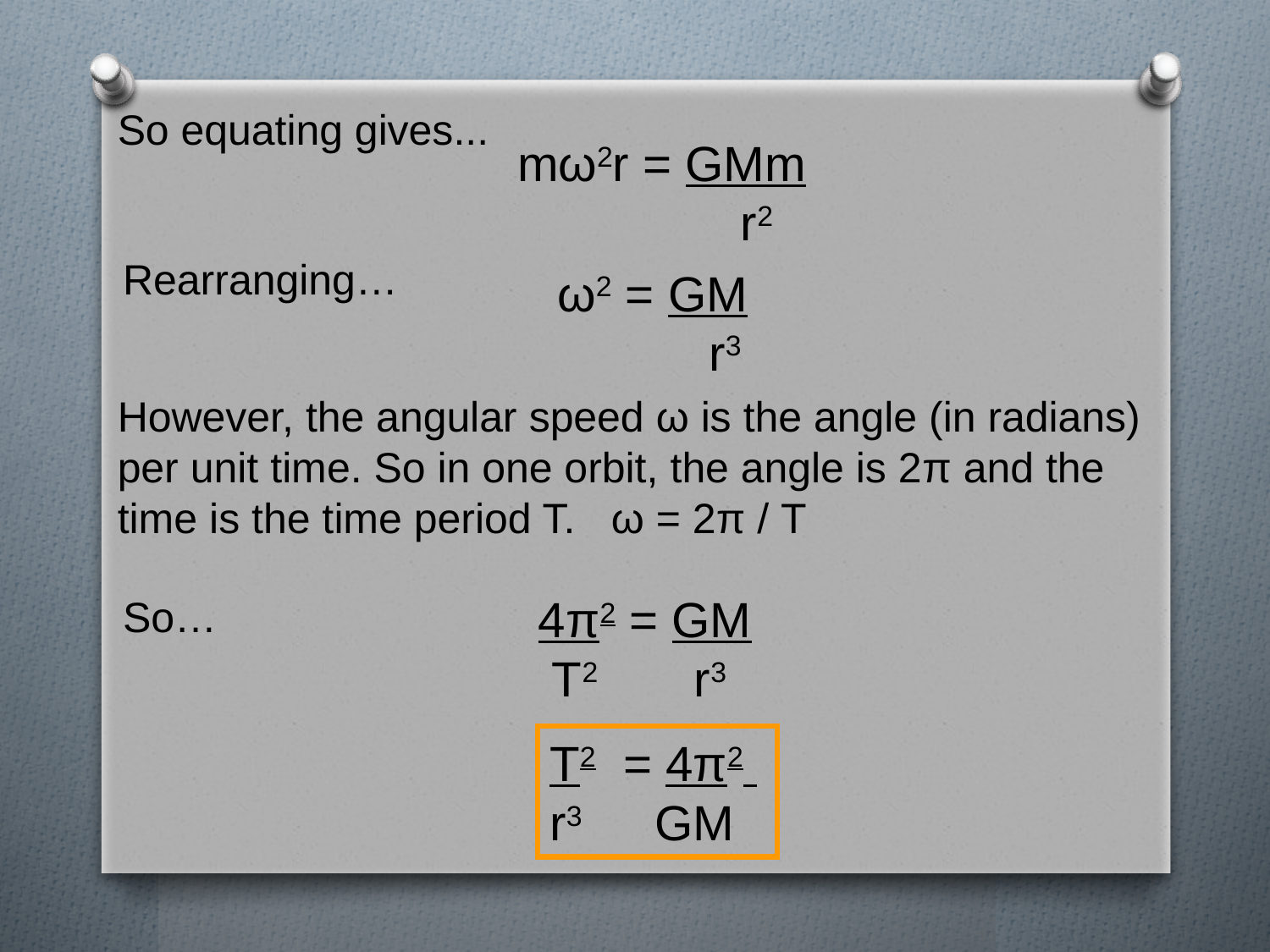

So equating gives...

However, the angular speed ω is the angle (in radians) per unit time. So in one orbit, the angle is 2π and the time is the time period T.   ω = 2π / T
mω2r = GMm	       r2
Rearranging…
ω2 = GM
           r3
4π2 = GM
 T2       r3
So…
T2  = 4π2
r3         GM